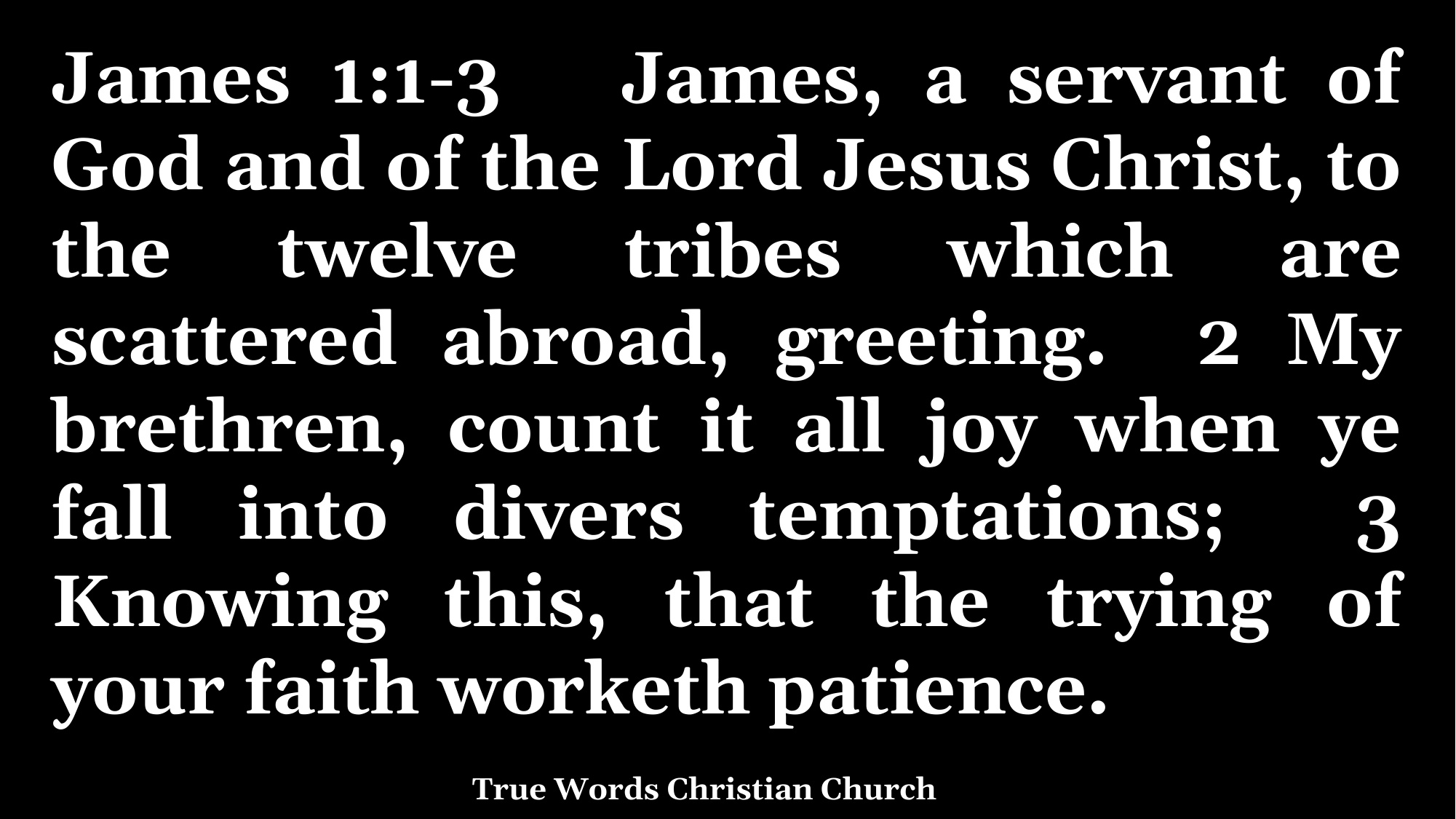

James 1:1-3   James, a servant of God and of the Lord Jesus Christ, to the twelve tribes which are scattered abroad, greeting.  2 My brethren, count it all joy when ye fall into divers temptations;  3 Knowing this, that the trying of your faith worketh patience.
True Words Christian Church